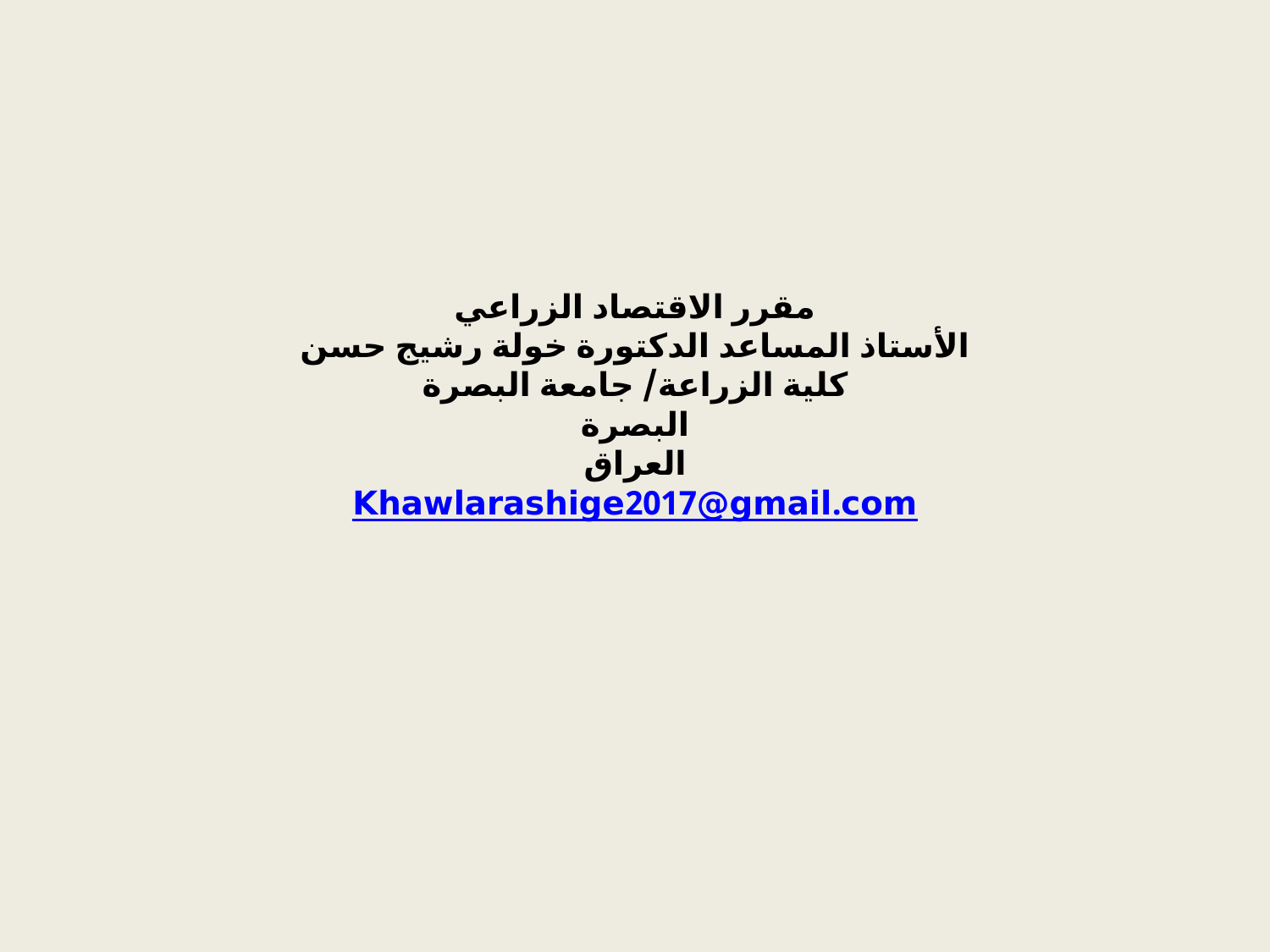

# مقرر الاقتصاد الزراعي الأستاذ المساعد الدكتورة خولة رشيج حسن كلية الزراعة/ جامعة البصرة البصرة العراق Khawlarashige2017@gmail.com